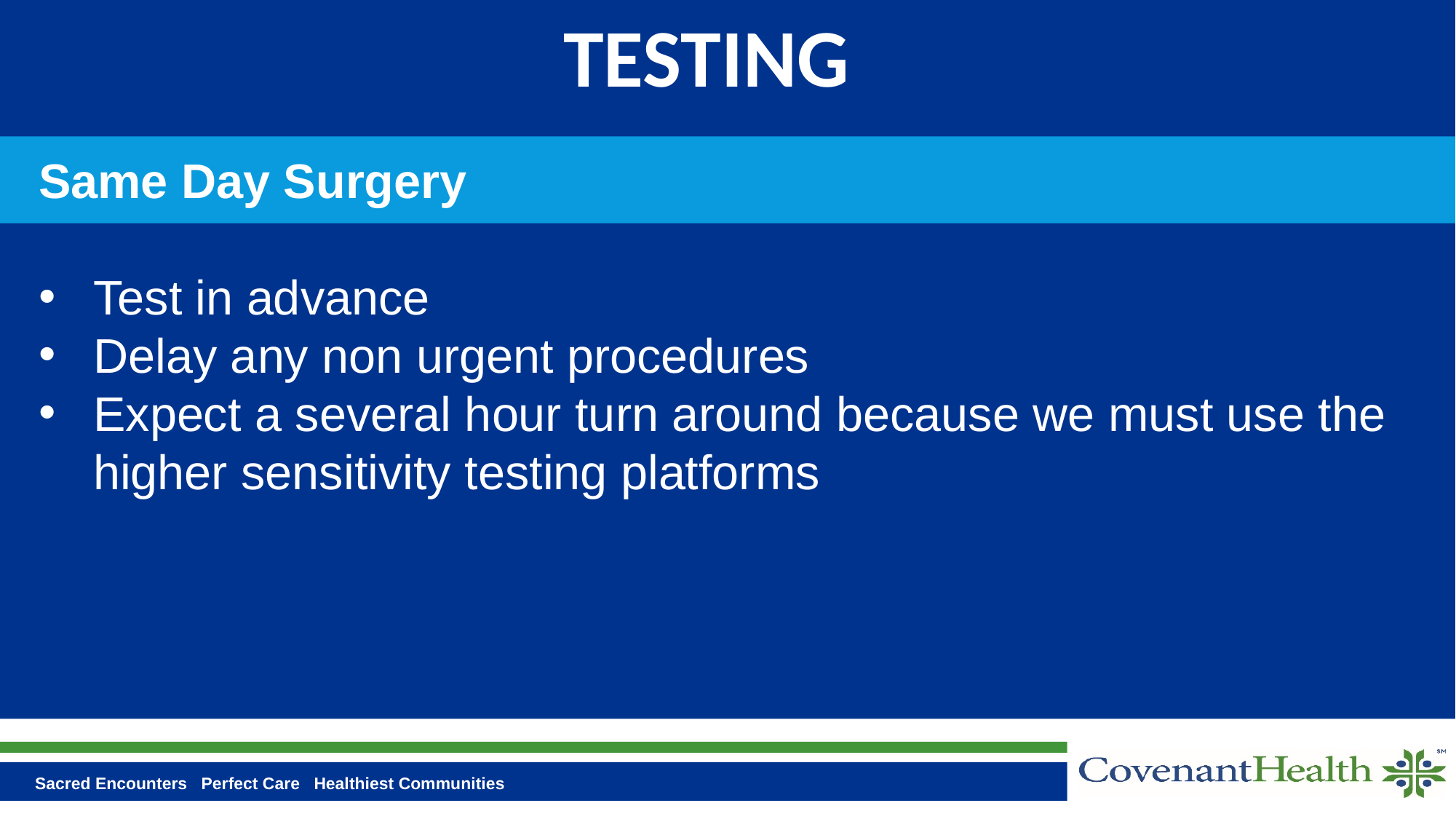

# TESTING

Same Day Surgery

Test in advance
Delay any non urgent procedures
Expect a several hour turn around because we must use the higher sensitivity testing platforms